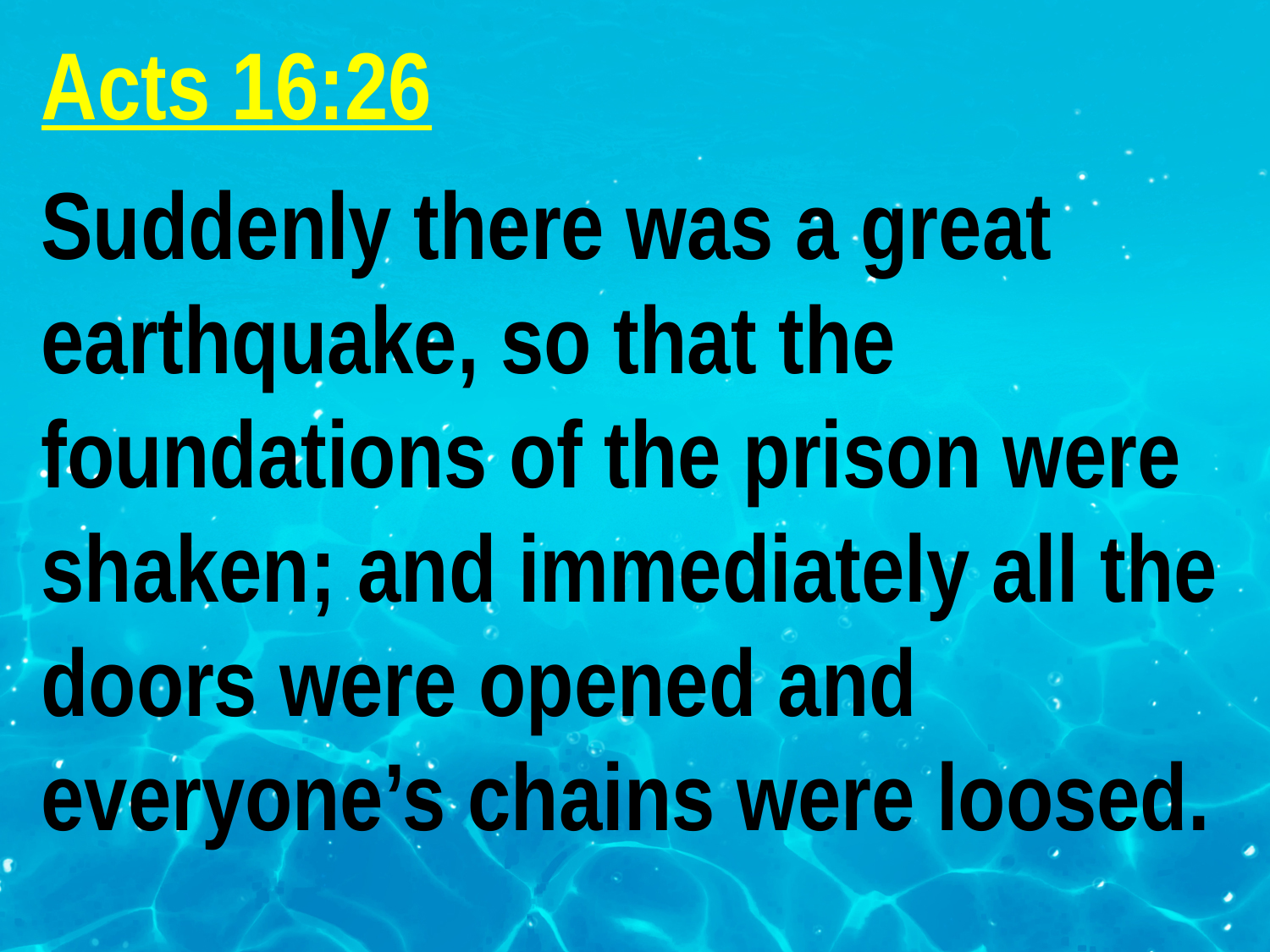

Acts 16:26

Suddenly there was a great earthquake, so that the foundations of the prison were shaken; and immediately all the doors were opened and everyone’s chains were loosed.